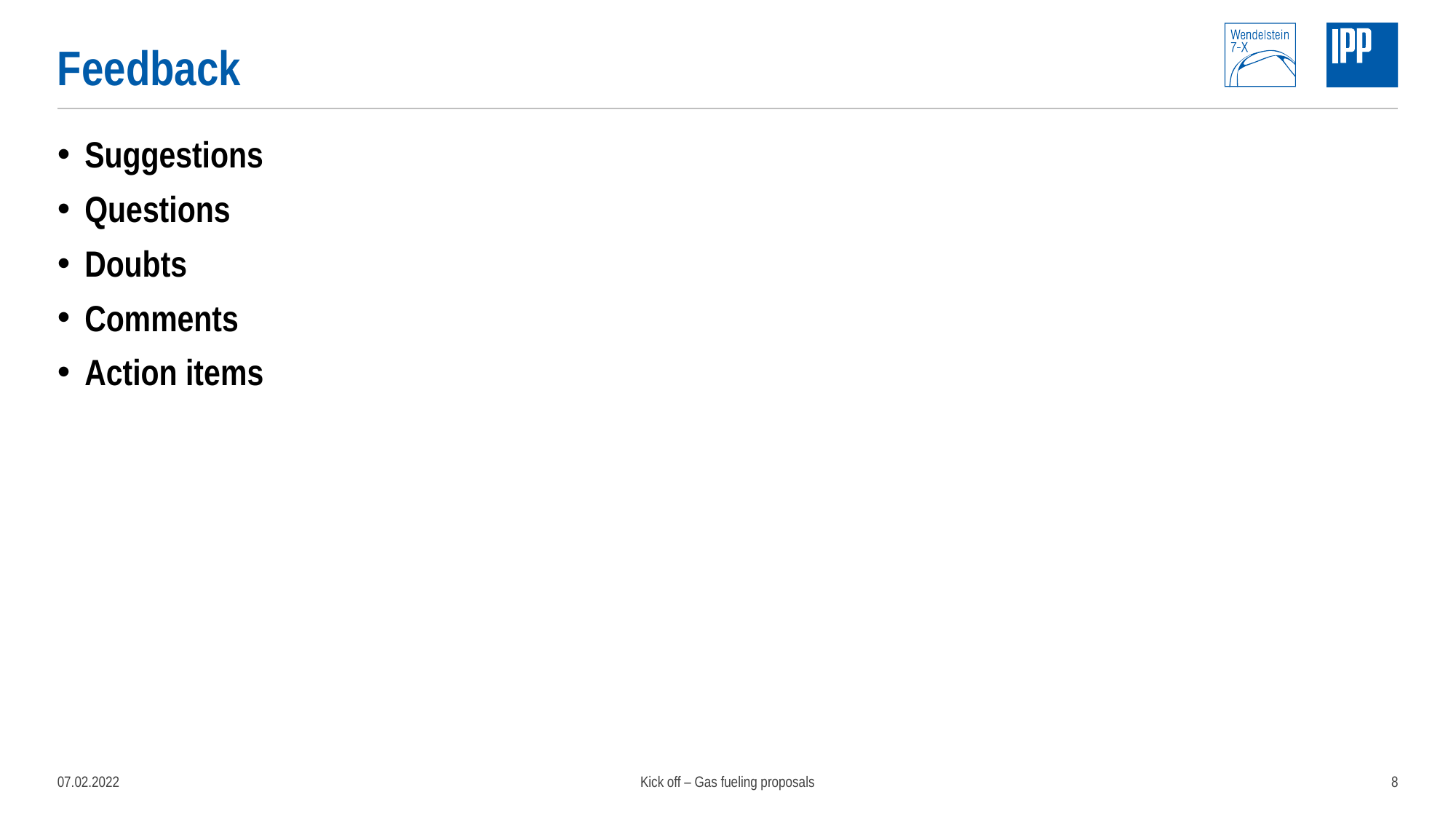

# Feedback
Suggestions
Questions
Doubts
Comments
Action items
07.02.2022
Kick off – Gas fueling proposals
8